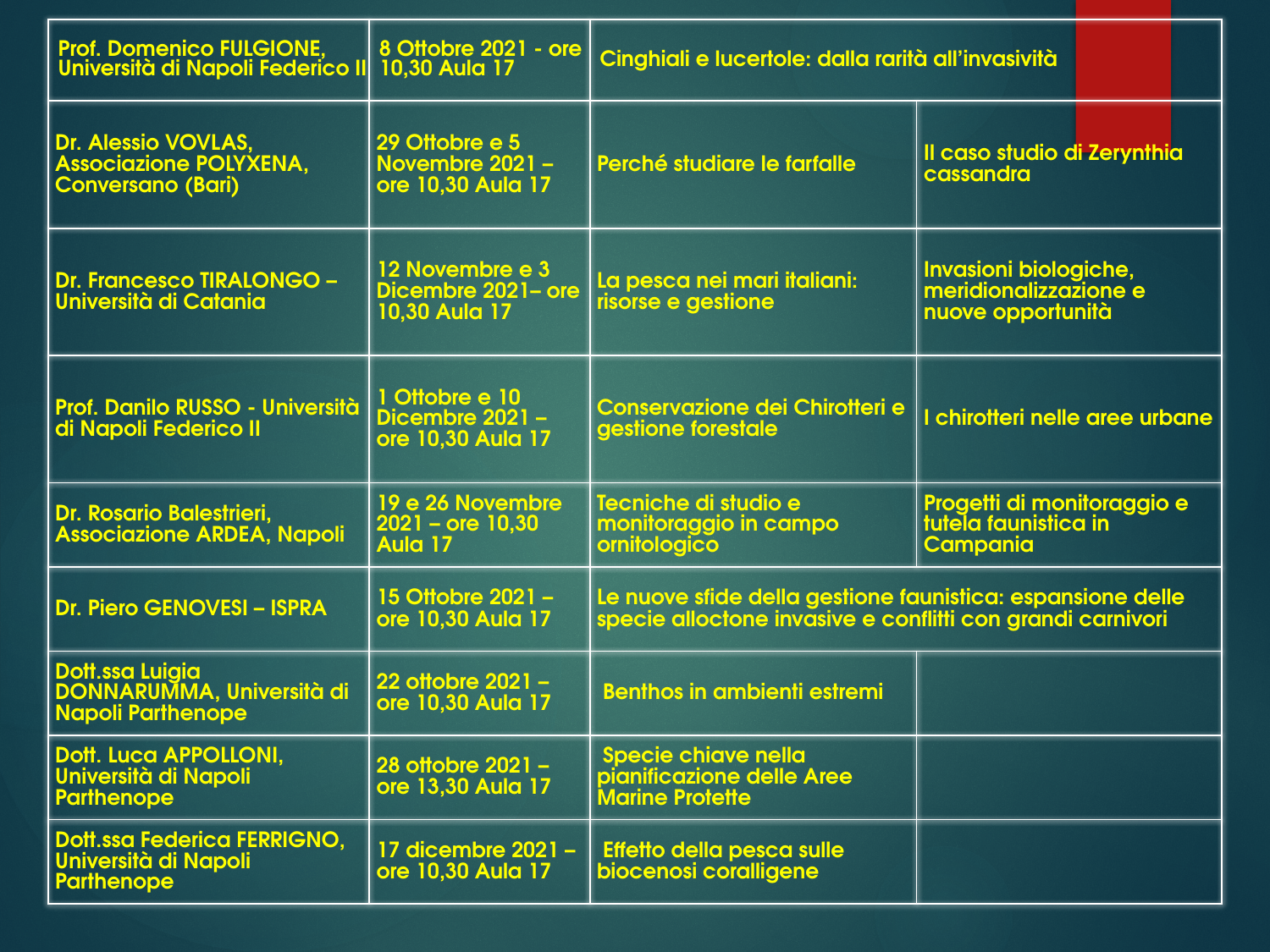

| Prof. Domenico FULGIONE, Università di Napoli Federico II | 8 Ottobre 2021 - ore 10,30 Aula 17 | Cinghiali e lucertole: dalla rarità all’invasività |  |
| --- | --- | --- | --- |
| Dr. Alessio VOVLAS, Associazione POLYXENA, Conversano (Bari) | 29 Ottobre e 5 Novembre 2021 – ore 10,30 Aula 17 | Perché studiare le farfalle | Il caso studio di Zerynthia cassandra |
| Dr. Francesco TIRALONGO – Università di Catania | 12 Novembre e 3 Dicembre 2021– ore 10,30 Aula 17 | La pesca nei mari italiani: risorse e gestione | Invasioni biologiche, meridionalizzazione e nuove opportunità |
| Prof. Danilo RUSSO - Università di Napoli Federico II | 1 Ottobre e 10 Dicembre 2021 – ore 10,30 Aula 17 | Conservazione dei Chirotteri e gestione forestale | I chirotteri nelle aree urbane |
| Dr. Rosario Balestrieri, Associazione ARDEA, Napoli | 19 e 26 Novembre 2021 – ore 10,30 Aula 17 | Tecniche di studio e monitoraggio in campo ornitologico | Progetti di monitoraggio e tutela faunistica in Campania |
| Dr. Piero GENOVESI – ISPRA | 15 Ottobre 2021 – ore 10,30 Aula 17 | Le nuove sfide della gestione faunistica: espansione delle specie alloctone invasive e conflitti con grandi carnivori |  |
| Dott.ssa Luigia DONNARUMMA, Università di Napoli Parthenope | 22 ottobre 2021 – ore 10,30 Aula 17 | Benthos in ambienti estremi |  |
| Dott. Luca APPOLLONI, Università di Napoli Parthenope | 28 ottobre 2021 – ore 13,30 Aula 17 | Specie chiave nella pianificazione delle Aree Marine Protette |  |
| Dott.ssa Federica FERRIGNO, Università di Napoli Parthenope | 17 dicembre 2021 – ore 10,30 Aula 17 | Effetto della pesca sulle biocenosi coralligene |  |